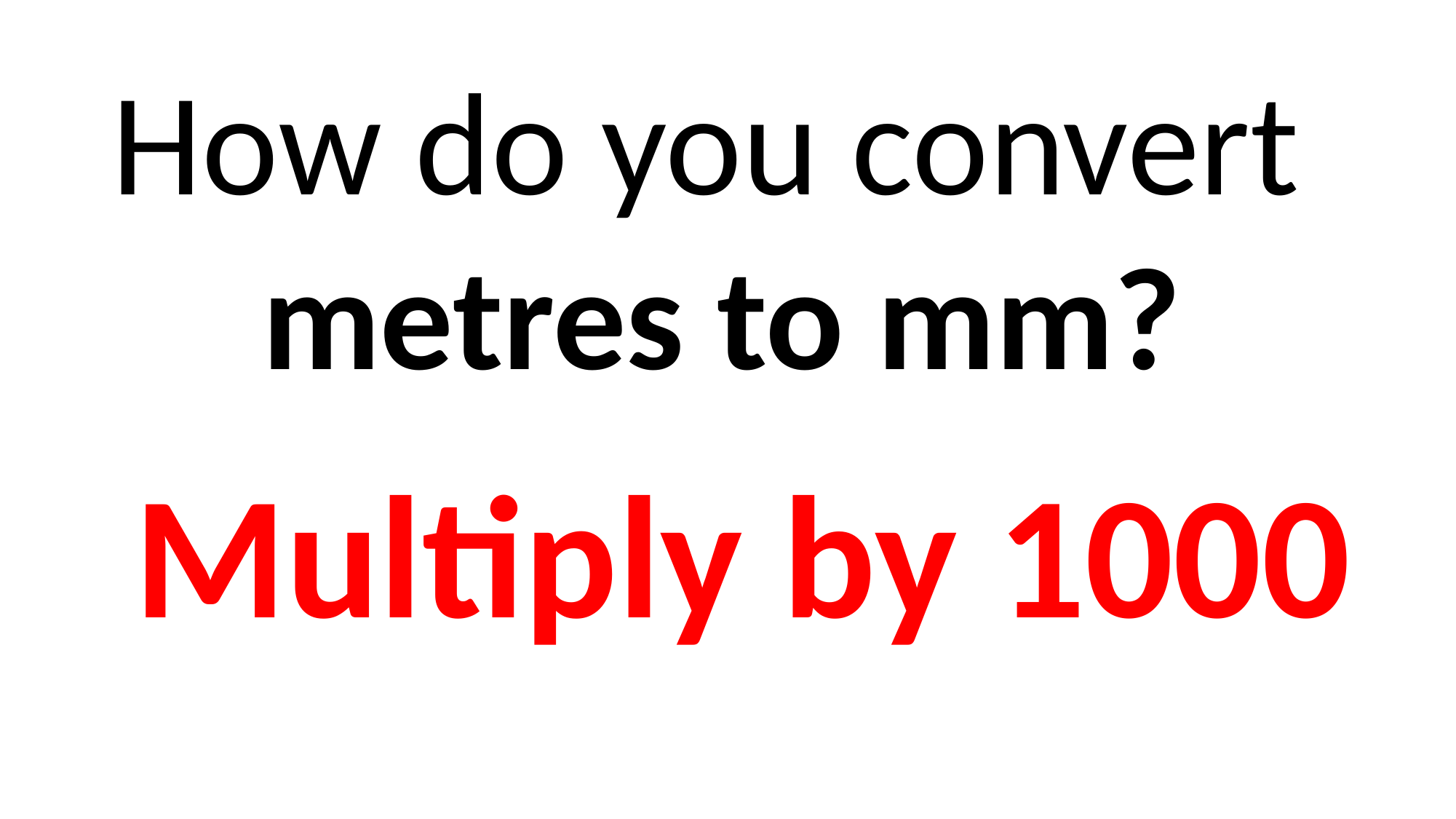

How do you convert
metres to mm?
Multiply by 1000